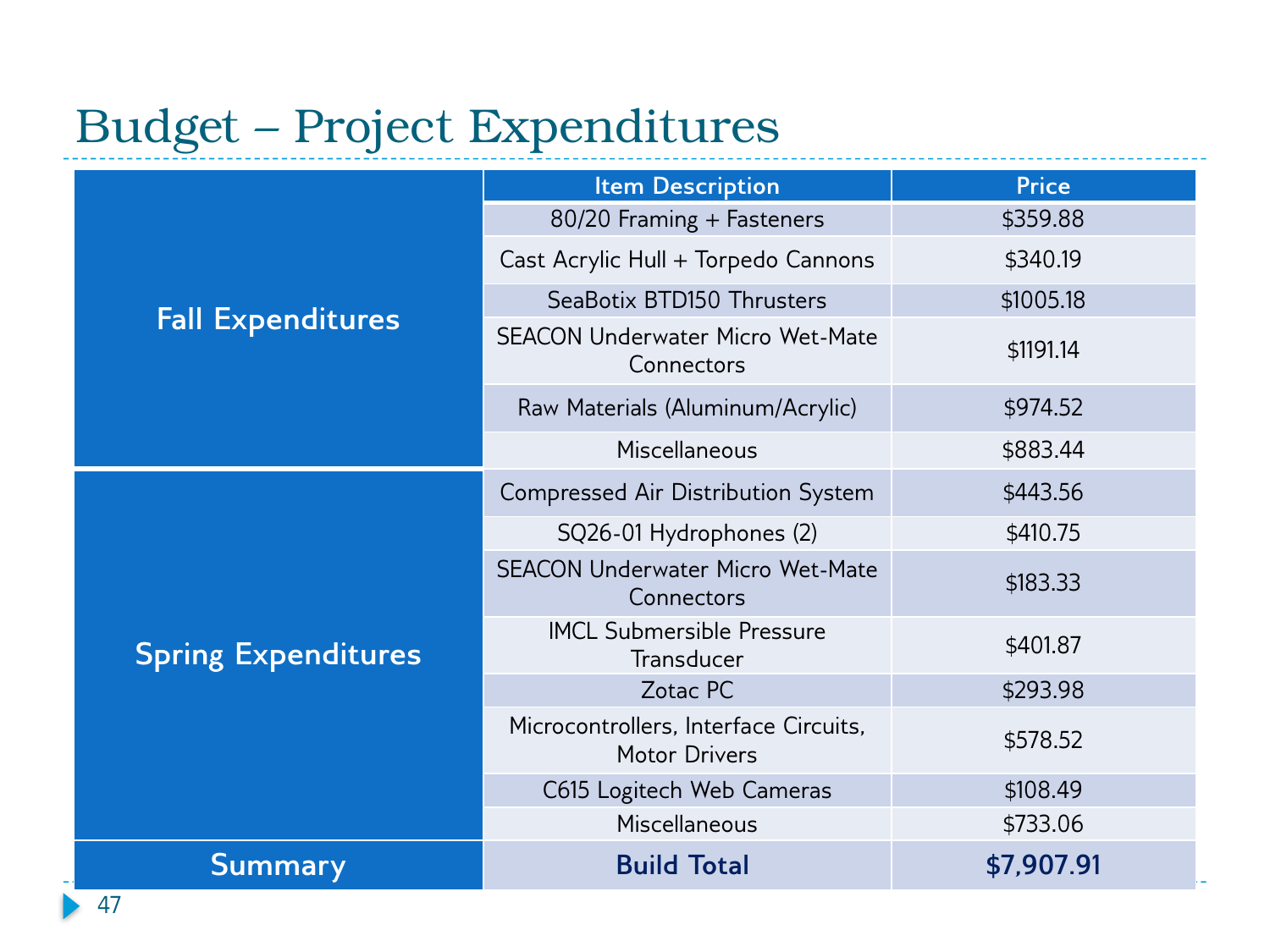

# Budget – Project Expenditures
| Fall Expenditures | Item Description | Price |
| --- | --- | --- |
|  | 80/20 Framing + Fasteners | $359.88 |
|  | Cast Acrylic Hull + Torpedo Cannons | $340.19 |
|  | SeaBotix BTD150 Thrusters | $1005.18 |
|  | SEACON Underwater Micro Wet-Mate Connectors | $1191.14 |
|  | Raw Materials (Aluminum/Acrylic) | $974.52 |
|  | Miscellaneous | $883.44 |
| Spring Expenditures | Compressed Air Distribution System | $443.56 |
|  | SQ26-01 Hydrophones (2) | $410.75 |
|  | SEACON Underwater Micro Wet-Mate Connectors | $183.33 |
|  | IMCL Submersible Pressure Transducer | $401.87 |
|  | Zotac PC | $293.98 |
|  | Microcontrollers, Interface Circuits, Motor Drivers | $578.52 |
|  | C615 Logitech Web Cameras | $108.49 |
|  | Miscellaneous | $733.06 |
| Summary | Build Total | $7,907.91 |
47